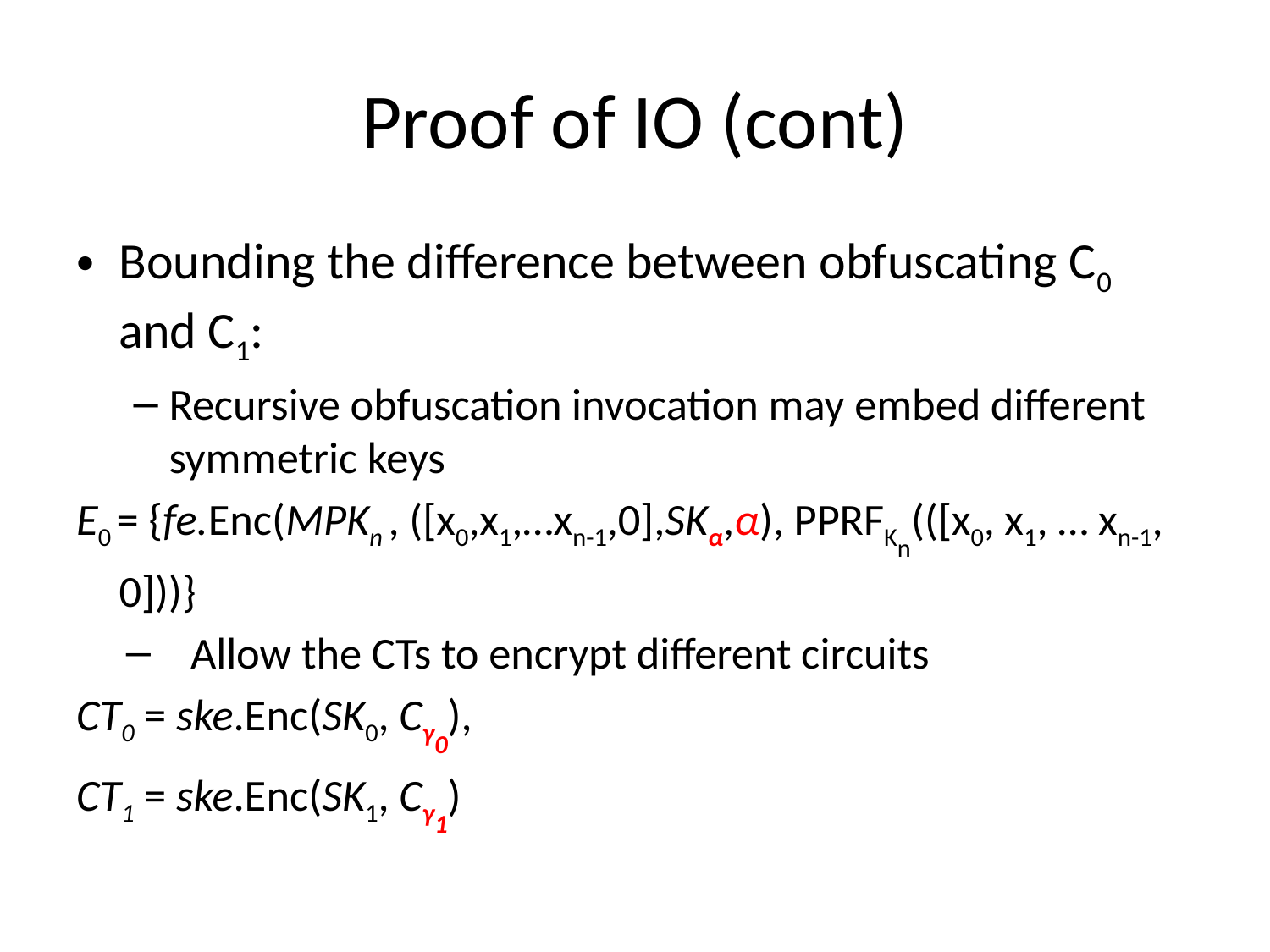

# Proof of IO (cont)
Bounding the difference between obfuscating C0 and C1:
Recursive obfuscation invocation may embed different symmetric keys
E0 = {fe.Enc(MPKn , ([x0,x1,…xn-1,0],SKα,α), PPRFKn(([x0, x1, … xn-1, 0]))}
Allow the CTs to encrypt different circuits
CT0 = ske.Enc(SK0, Cγ0),
CT1 = ske.Enc(SK1, Cγ1)